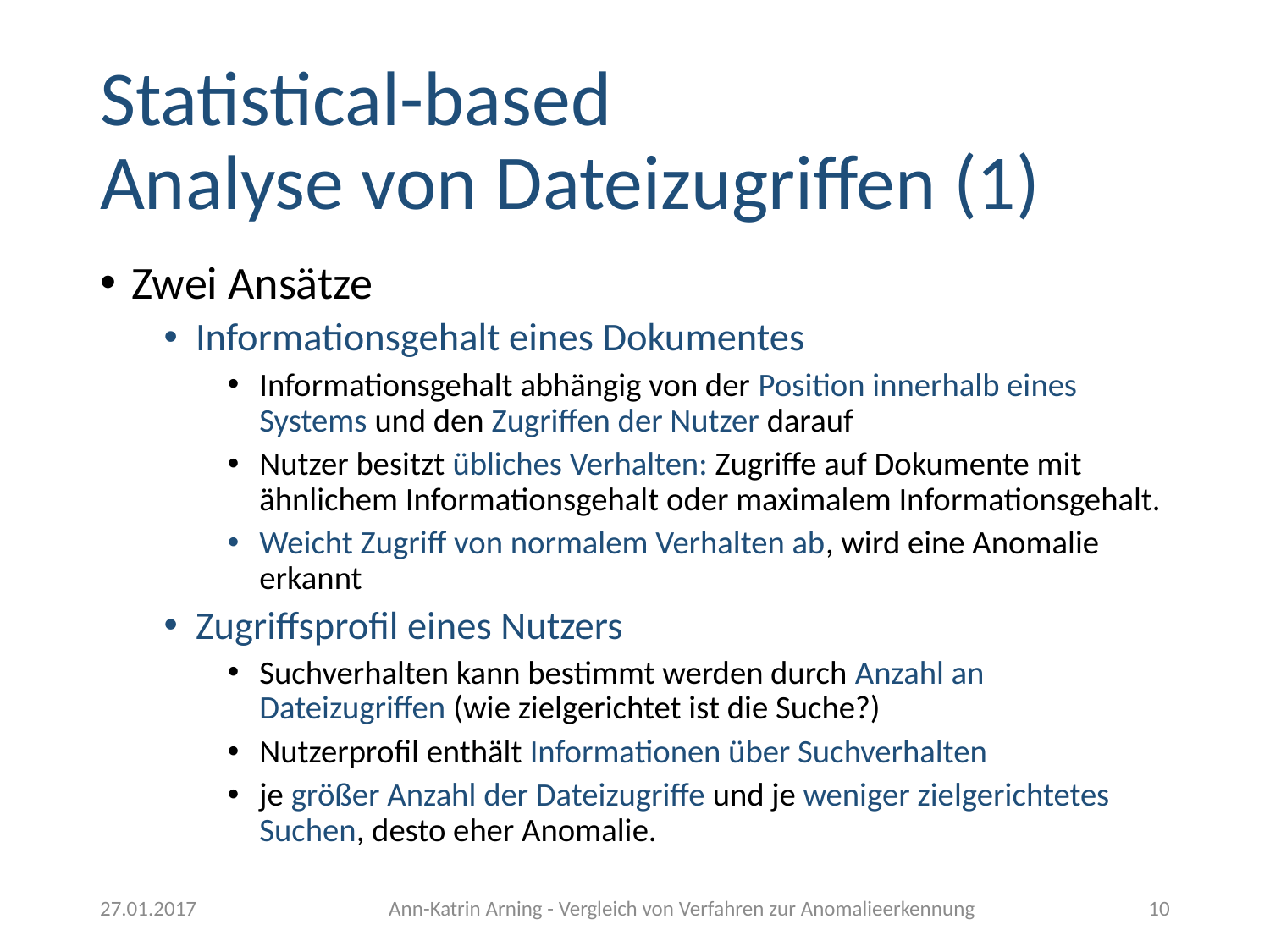

# Statistical-based Analyse von Dateizugriffen (1)
Zwei Ansätze
Informationsgehalt eines Dokumentes
Informationsgehalt abhängig von der Position innerhalb eines Systems und den Zugriffen der Nutzer darauf
Nutzer besitzt übliches Verhalten: Zugriffe auf Dokumente mit ähnlichem Informationsgehalt oder maximalem Informationsgehalt.
Weicht Zugriff von normalem Verhalten ab, wird eine Anomalie erkannt
Zugriffsprofil eines Nutzers
Suchverhalten kann bestimmt werden durch Anzahl an Dateizugriffen (wie zielgerichtet ist die Suche?)
Nutzerprofil enthält Informationen über Suchverhalten
je größer Anzahl der Dateizugriffe und je weniger zielgerichtetes Suchen, desto eher Anomalie.
27.01.2017
10
Ann-Katrin Arning - Vergleich von Verfahren zur Anomalieerkennung